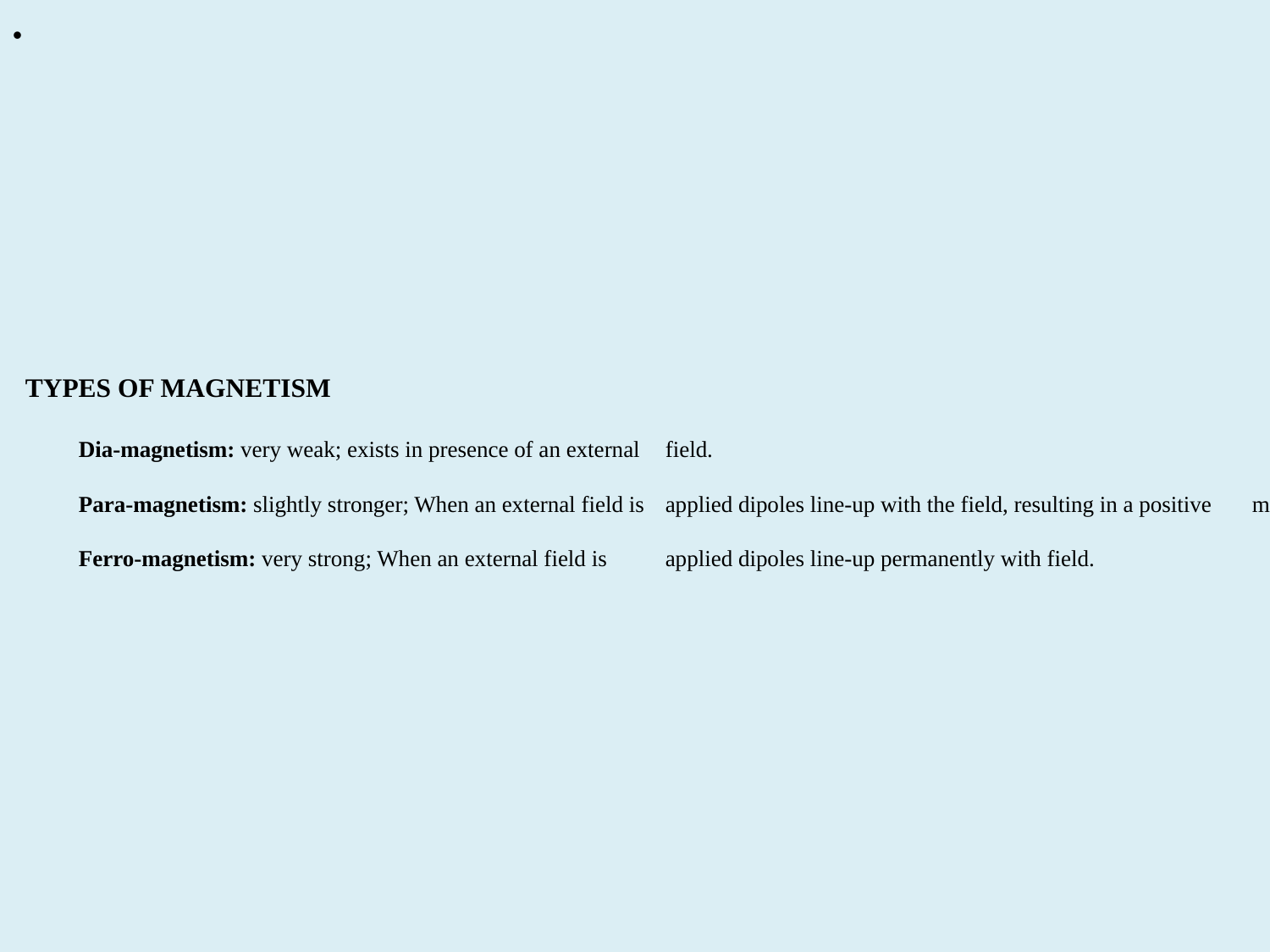

# TYPES OF MAGNETISM Dia-magnetism: very weak; exists in presence of an external 	field. Para-magnetism: slightly stronger; When an external field is 	applied dipoles line-up with the field, resulting in a positive 	magnetization. Ferro-magnetism: very strong; When an external field is 	applied dipoles line-up permanently with field.